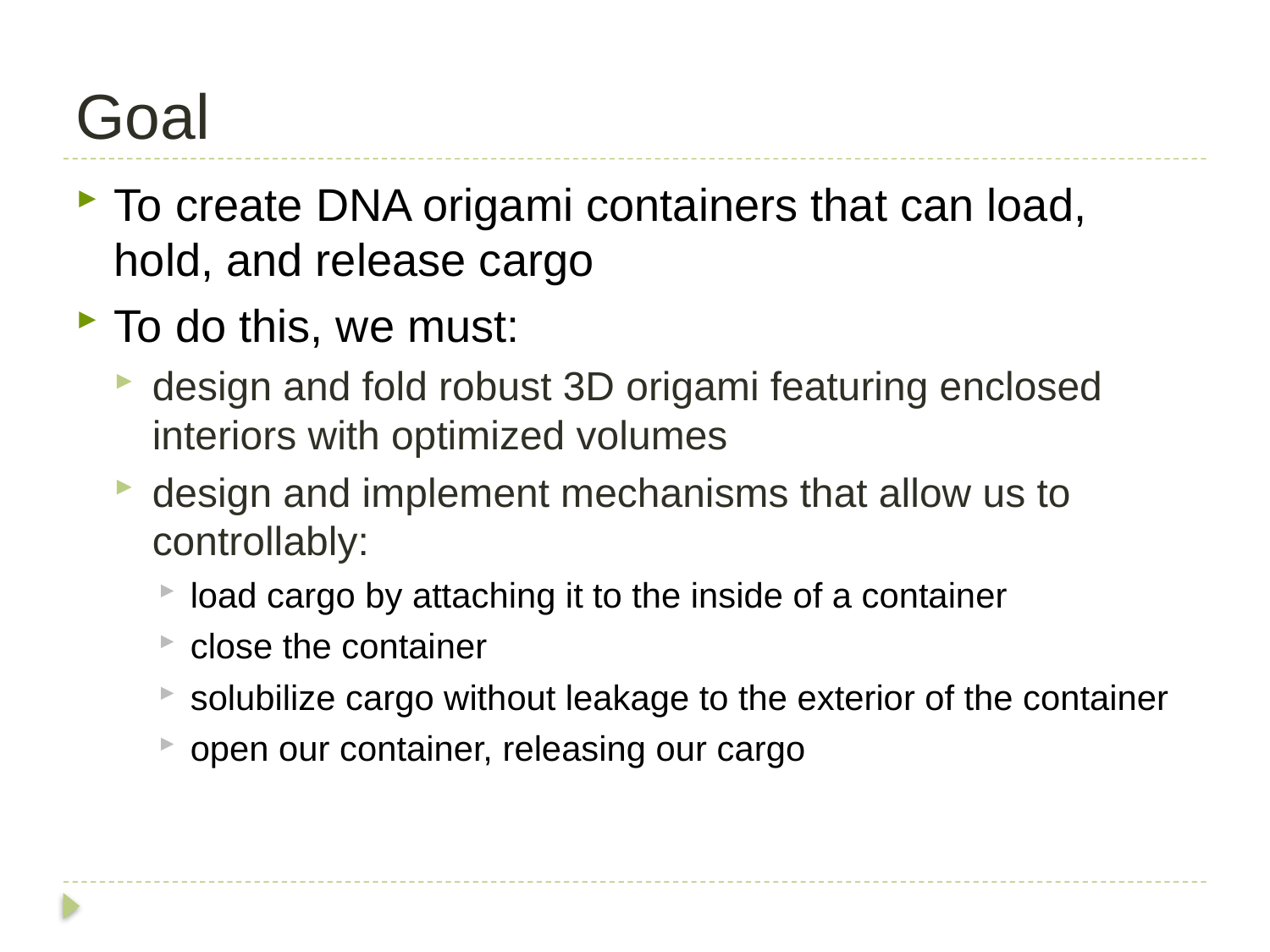

# Goal
To create DNA origami containers that can load, hold, and release cargo
To do this, we must:
design and fold robust 3D origami featuring enclosed interiors with optimized volumes
design and implement mechanisms that allow us to controllably:
load cargo by attaching it to the inside of a container
close the container
solubilize cargo without leakage to the exterior of the container
open our container, releasing our cargo